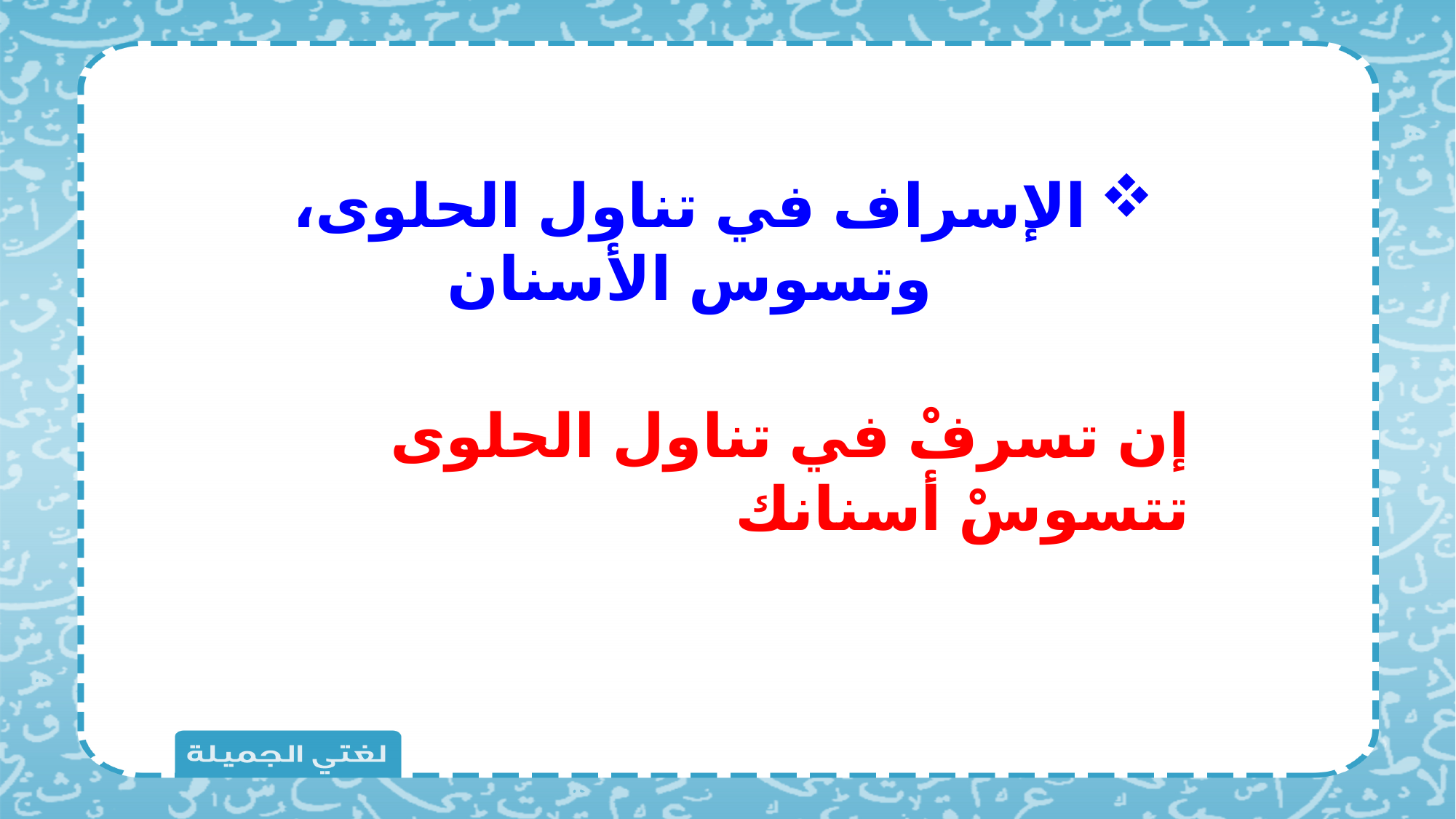

الإسراف في تناول الحلوى، وتسوس الأسنان
إن تسرفْ في تناول الحلوى تتسوسْ أسنانك